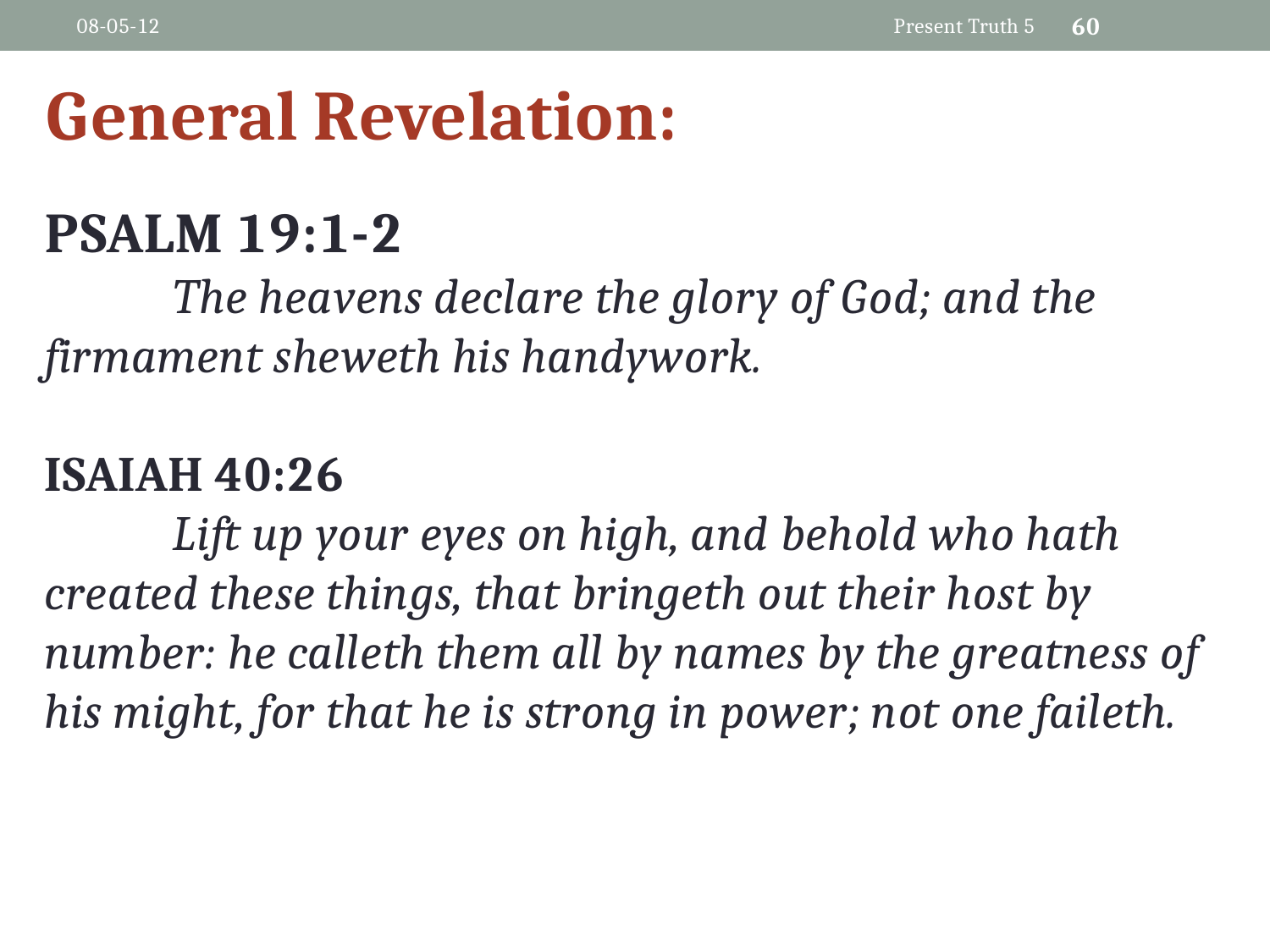

08-05-12
Present Truth 5
60
General Revelation:

PSALM 19:1-2
	The heavens declare the glory of God; and the firmament sheweth his handywork.

ISAIAH 40:26
	Lift up your eyes on high, and behold who hath created these things, that bringeth out their host by number: he calleth them all by names by the greatness of his might, for that he is strong in power; not one faileth.